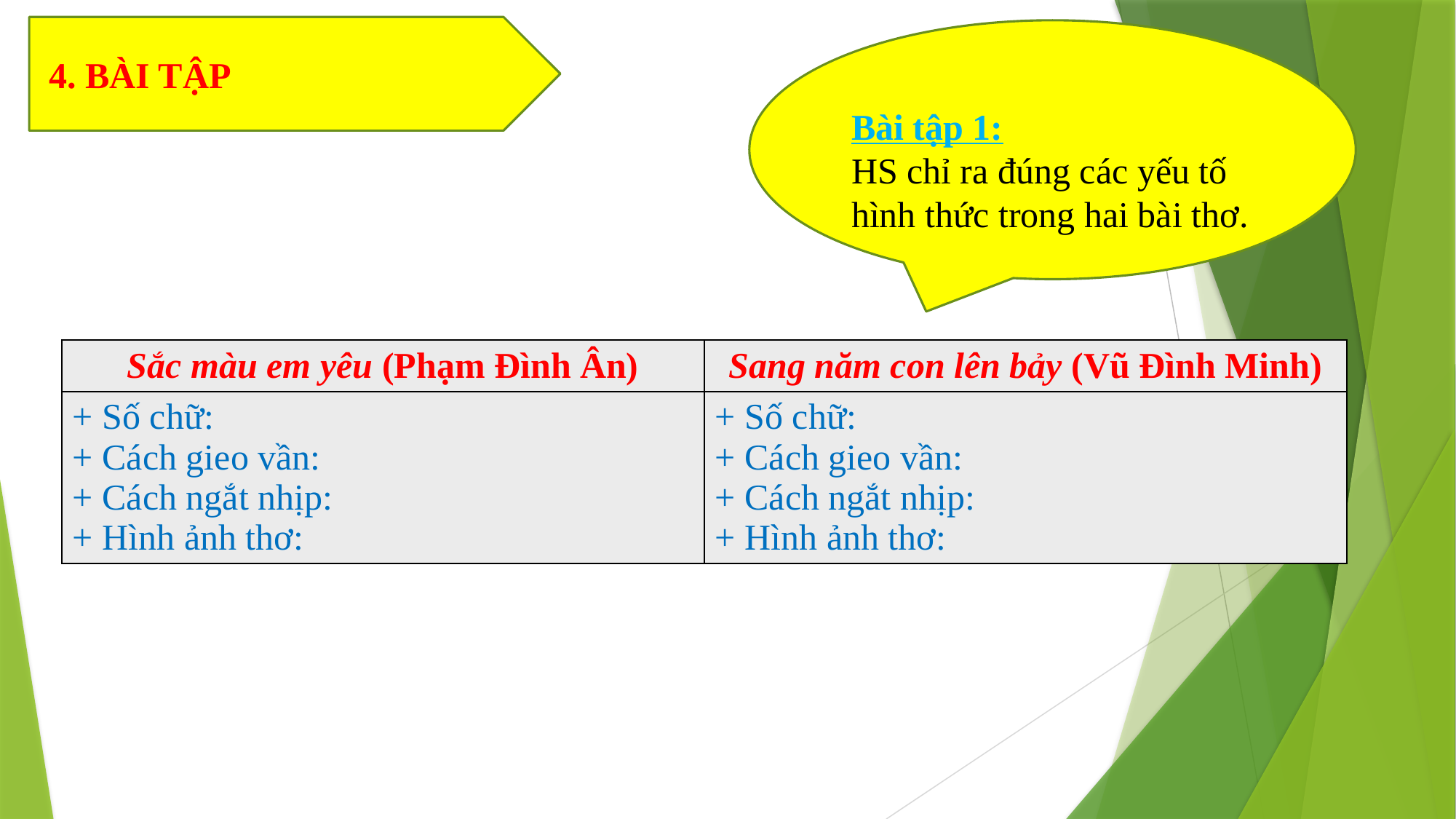

4. BÀI TẬP

Bài tập 1:
HS chỉ ra đúng các yếu tố hình thức trong hai bài thơ.
| Sắc màu em yêu (Phạm Đình Ân) | Sang năm con lên bảy (Vũ Đình Minh) |
| --- | --- |
| + Số chữ: + Cách gieo vần: + Cách ngắt nhịp: + Hình ảnh thơ: | + Số chữ: + Cách gieo vần: + Cách ngắt nhịp: + Hình ảnh thơ: |